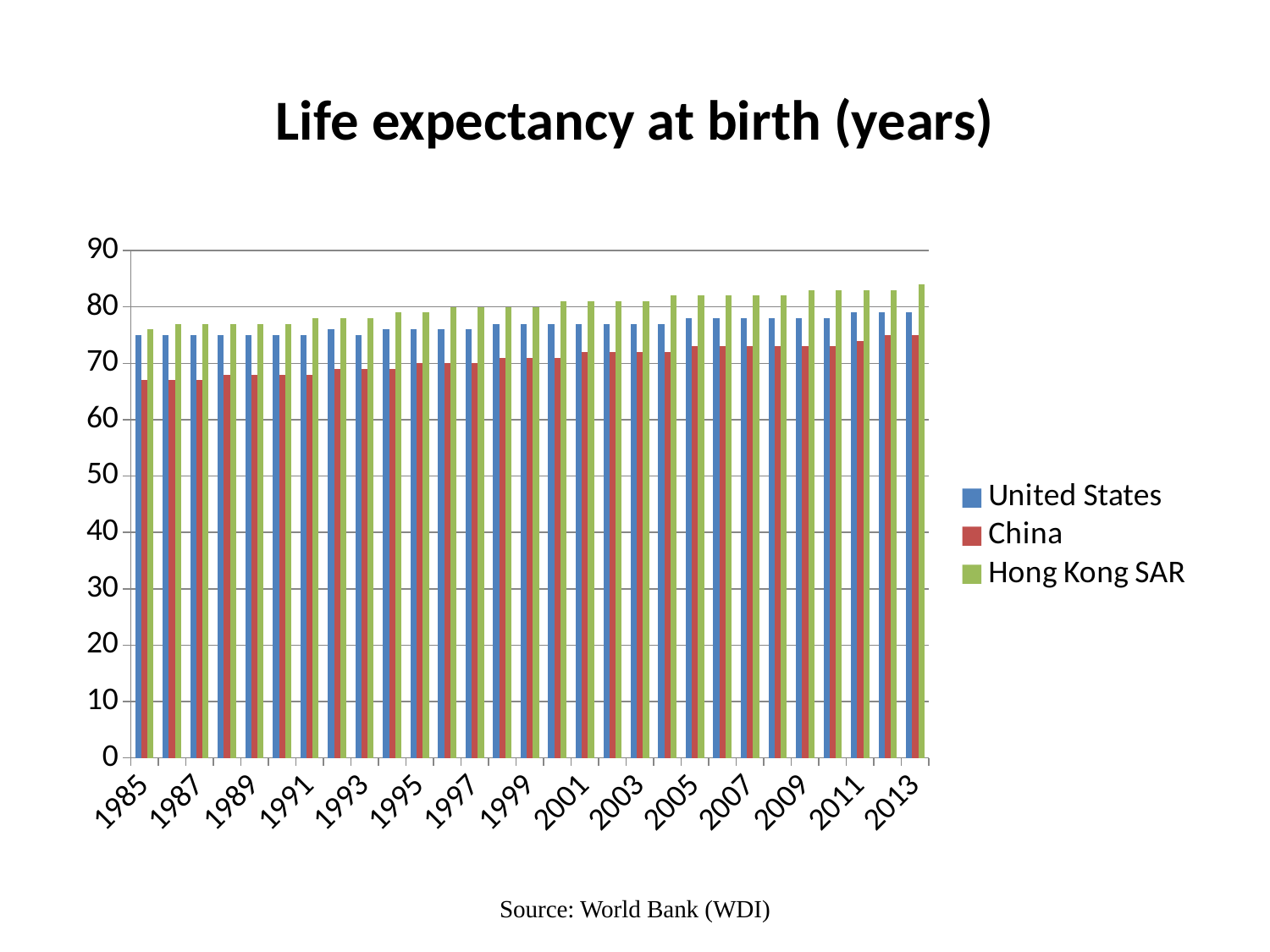

# Life expectancy at birth (years)

### Chart

| Category | United States | China | Hong Kong SAR |
|---|---|---|---|
| 1985 | 75.0 | 67.0 | 76.0 |
| 1986 | 75.0 | 67.0 | 77.0 |
| 1987 | 75.0 | 67.0 | 77.0 |
| 1988 | 75.0 | 68.0 | 77.0 |
| 1989 | 75.0 | 68.0 | 77.0 |
| 1990 | 75.0 | 68.0 | 77.0 |
| 1991 | 75.0 | 68.0 | 78.0 |
| 1992 | 76.0 | 69.0 | 78.0 |
| 1993 | 75.0 | 69.0 | 78.0 |
| 1994 | 76.0 | 69.0 | 79.0 |
| 1995 | 76.0 | 70.0 | 79.0 |
| 1996 | 76.0 | 70.0 | 80.0 |
| 1997 | 76.0 | 70.0 | 80.0 |
| 1998 | 77.0 | 71.0 | 80.0 |
| 1999 | 77.0 | 71.0 | 80.0 |
| 2000 | 77.0 | 71.0 | 81.0 |
| 2001 | 77.0 | 72.0 | 81.0 |
| 2002 | 77.0 | 72.0 | 81.0 |
| 2003 | 77.0 | 72.0 | 81.0 |
| 2004 | 77.0 | 72.0 | 82.0 |
| 2005 | 78.0 | 73.0 | 82.0 |
| 2006 | 78.0 | 73.0 | 82.0 |
| 2007 | 78.0 | 73.0 | 82.0 |
| 2008 | 78.0 | 73.0 | 82.0 |
| 2009 | 78.0 | 73.0 | 83.0 |
| 2010 | 78.0 | 73.0 | 83.0 |
| 2011 | 79.0 | 74.0 | 83.0 |
| 2012 | 79.0 | 75.0 | 83.0 |
| 2013 | 79.0 | 75.0 | 84.0 |
Source: World Bank (WDI)